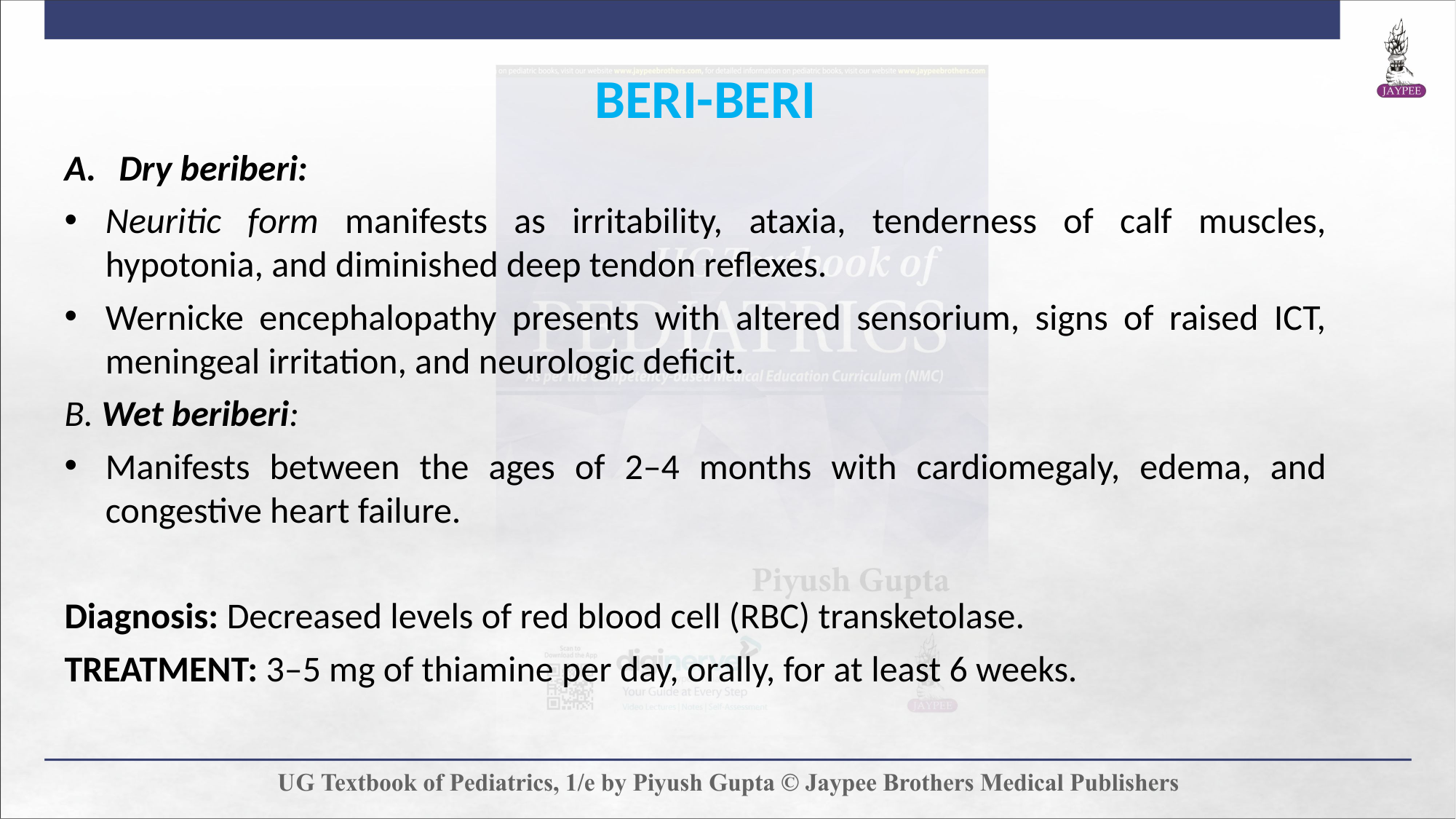

BERI-BERI
Dry beriberi:
Neuritic form manifests as irritability, ataxia, tenderness of calf muscles, hypotonia, and diminished deep tendon reflexes.
Wernicke encephalopathy presents with altered sensorium, signs of raised ICT, meningeal irritation, and neurologic deficit.
B. Wet beriberi:
Manifests between the ages of 2–4 months with cardiomegaly, edema, and congestive heart failure.

Diagnosis: Decreased levels of red blood cell (RBC) transketolase.
TREATMENT: 3–5 mg of thiamine per day, orally, for at least 6 weeks.